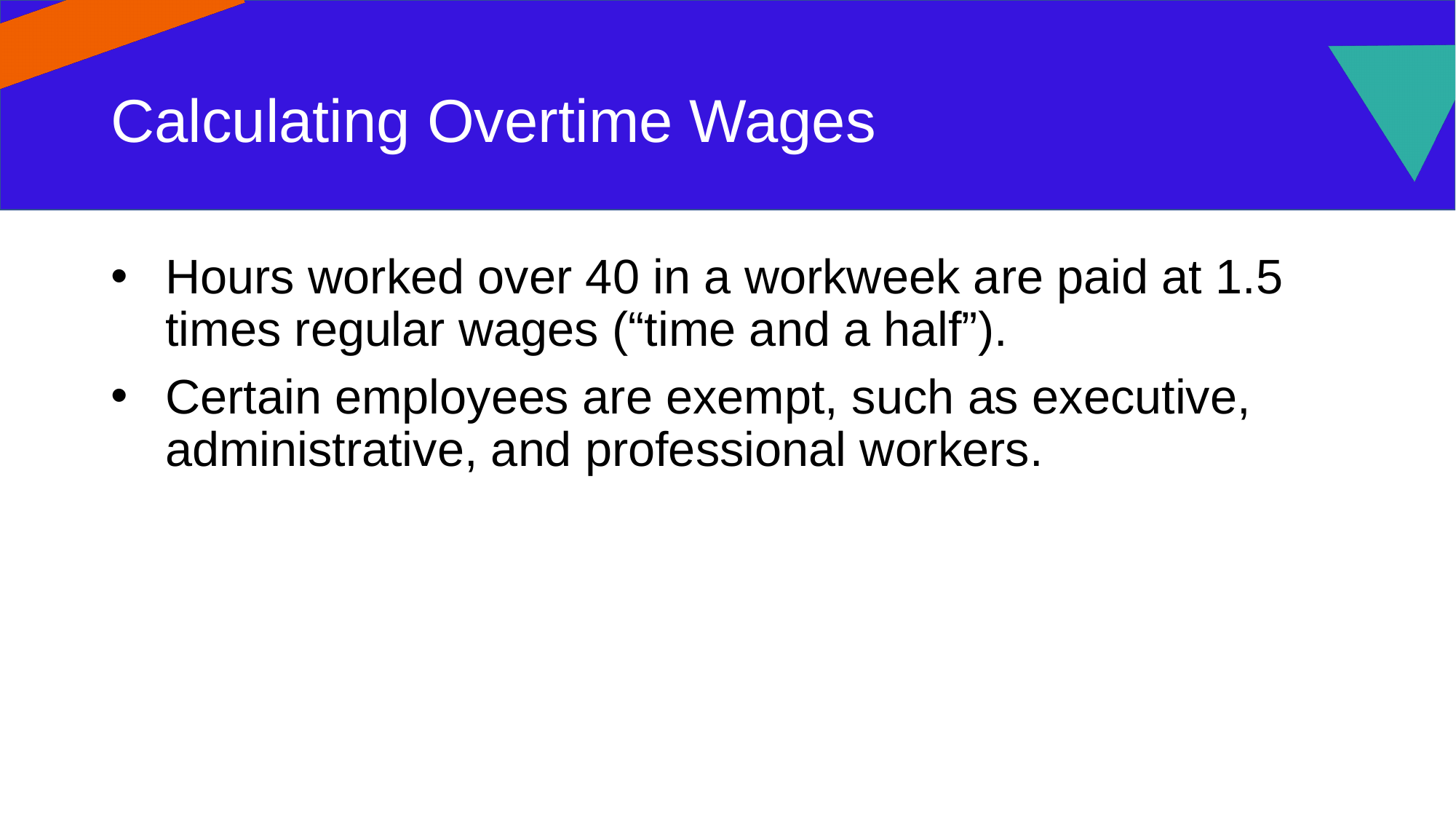

# Calculating Overtime Wages
Hours worked over 40 in a workweek are paid at 1.5 times regular wages (“time and a half”).
Certain employees are exempt, such as executive, administrative, and professional workers.